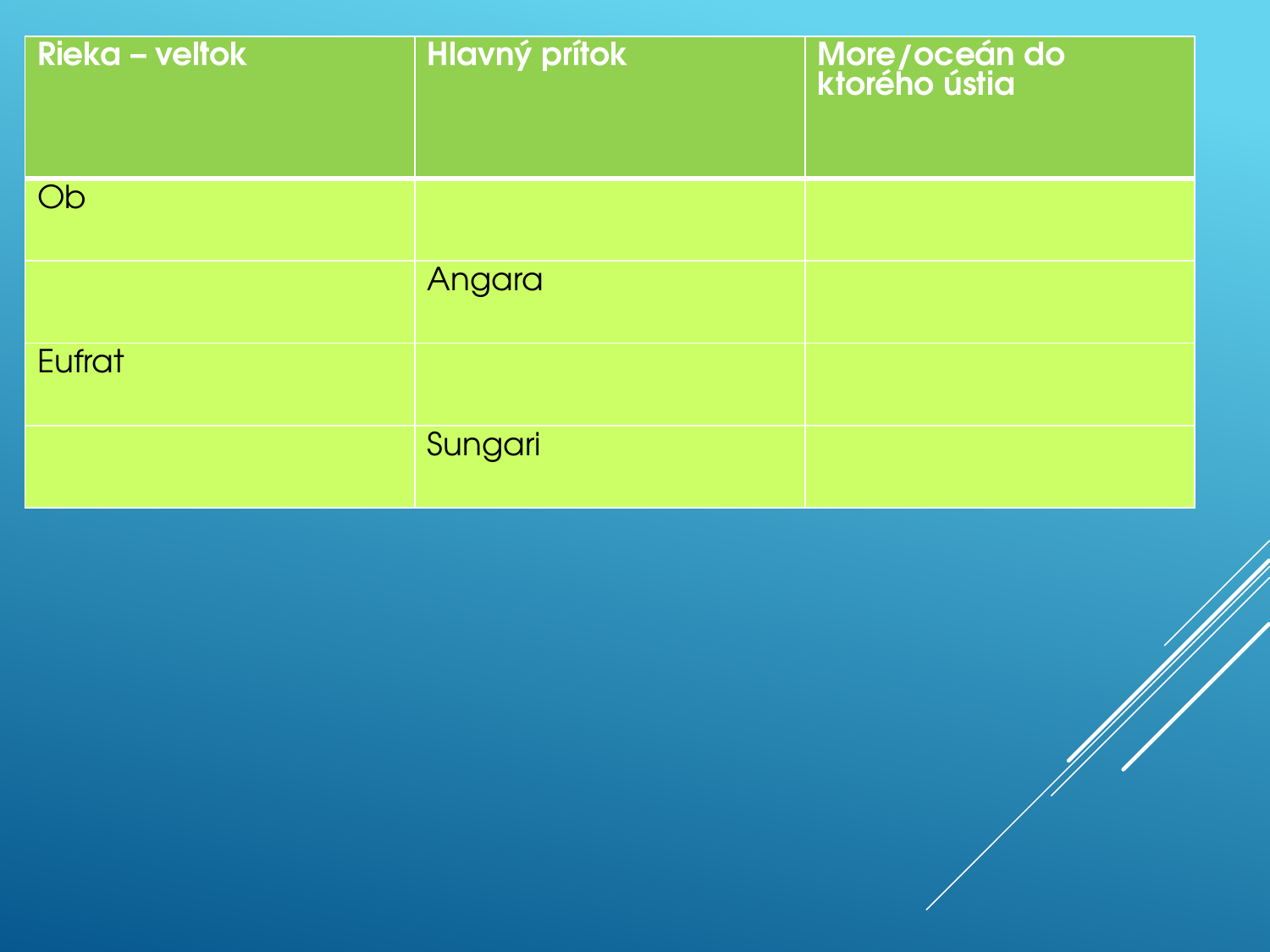

| Rieka – veľtok | Hlavný prítok | More/oceán do ktorého ústia |
| --- | --- | --- |
| Ob |  |  |
|  | Angara |  |
| Eufrat |  |  |
|  | Sungari |  |